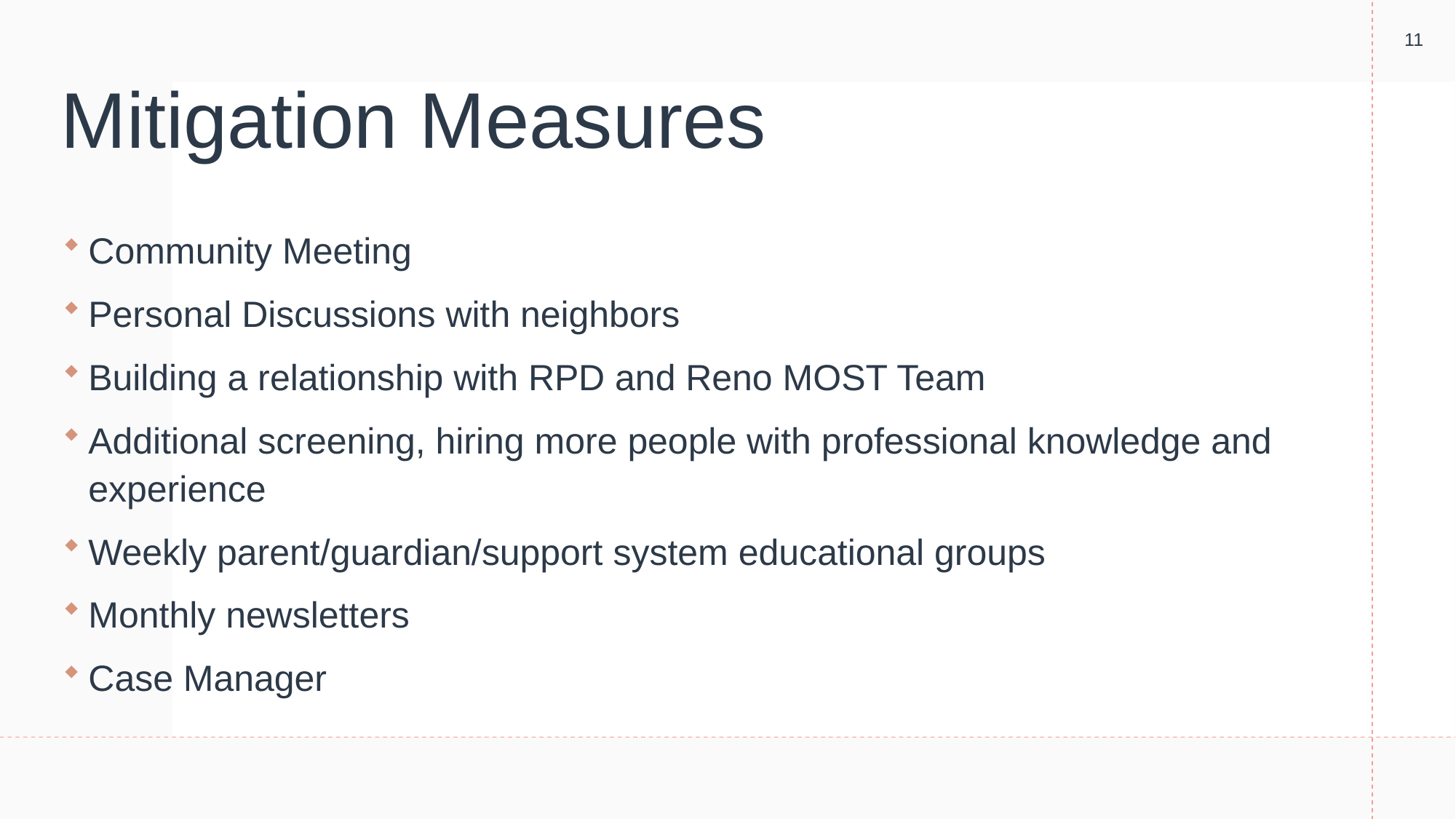

11
# Mitigation Measures
Community Meeting
Personal Discussions with neighbors
Building a relationship with RPD and Reno MOST Team
Additional screening, hiring more people with professional knowledge and experience
Weekly parent/guardian/support system educational groups
Monthly newsletters
Case Manager